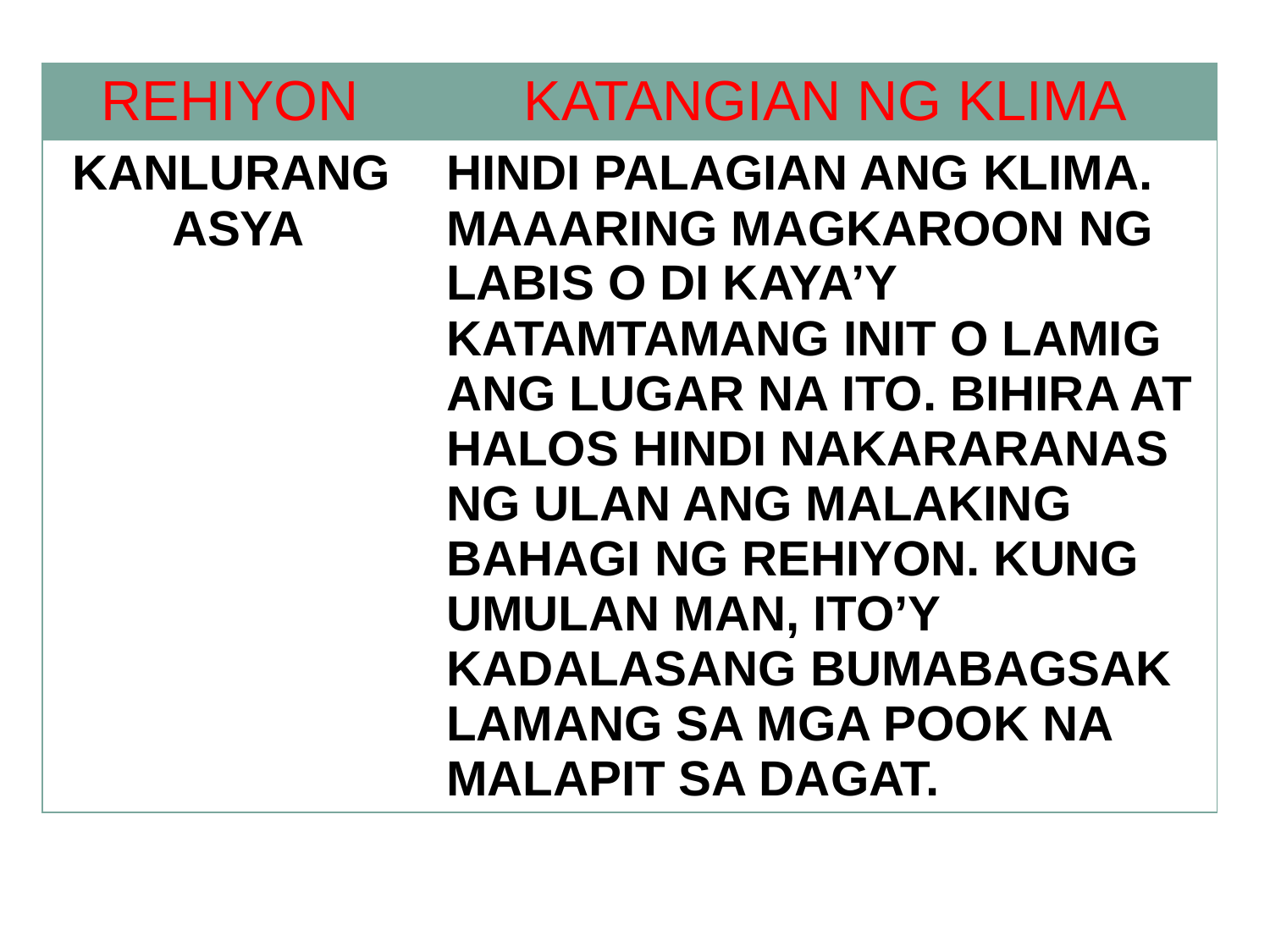

| REHIYON | KATANGIAN NG KLIMA |
| --- | --- |
| KANLURANG ASYA | HINDI PALAGIAN ANG KLIMA. MAAARING MAGKAROON NG LABIS O DI KAYA’Y KATAMTAMANG INIT O LAMIG ANG LUGAR NA ITO. BIHIRA AT HALOS HINDI NAKARARANAS NG ULAN ANG MALAKING BAHAGI NG REHIYON. KUNG UMULAN MAN, ITO’Y KADALASANG BUMABAGSAK LAMANG SA MGA POOK NA MALAPIT SA DAGAT. |